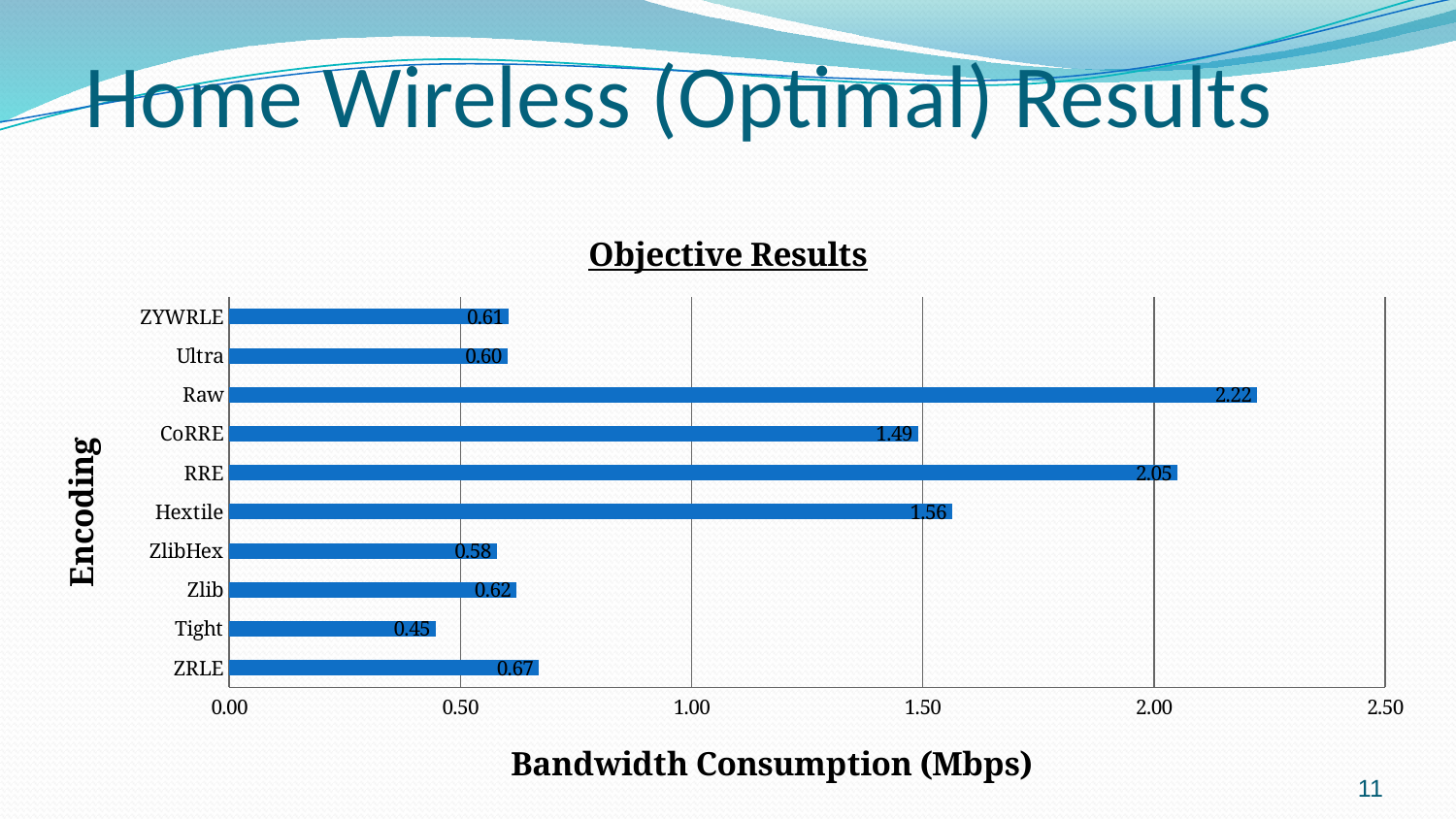

# Home Wireless (Optimal) Results

### Chart: Objective Results

| Category | BW consumption (MB/sec) |
|---|---|
| ZRLE | 0.6700000000000002 |
| Tight | 0.44666666666666704 |
| Zlib | 0.621666666666667 |
| ZlibHex | 0.578333333333333 |
| Hextile | 1.563333333333333 |
| RRE | 2.0516666666666667 |
| CoRRE | 1.49 |
| Raw | 2.2233333333333345 |
| Ultra | 0.601666666666667 |
| ZYWRLE | 0.6050000000000001 |
11